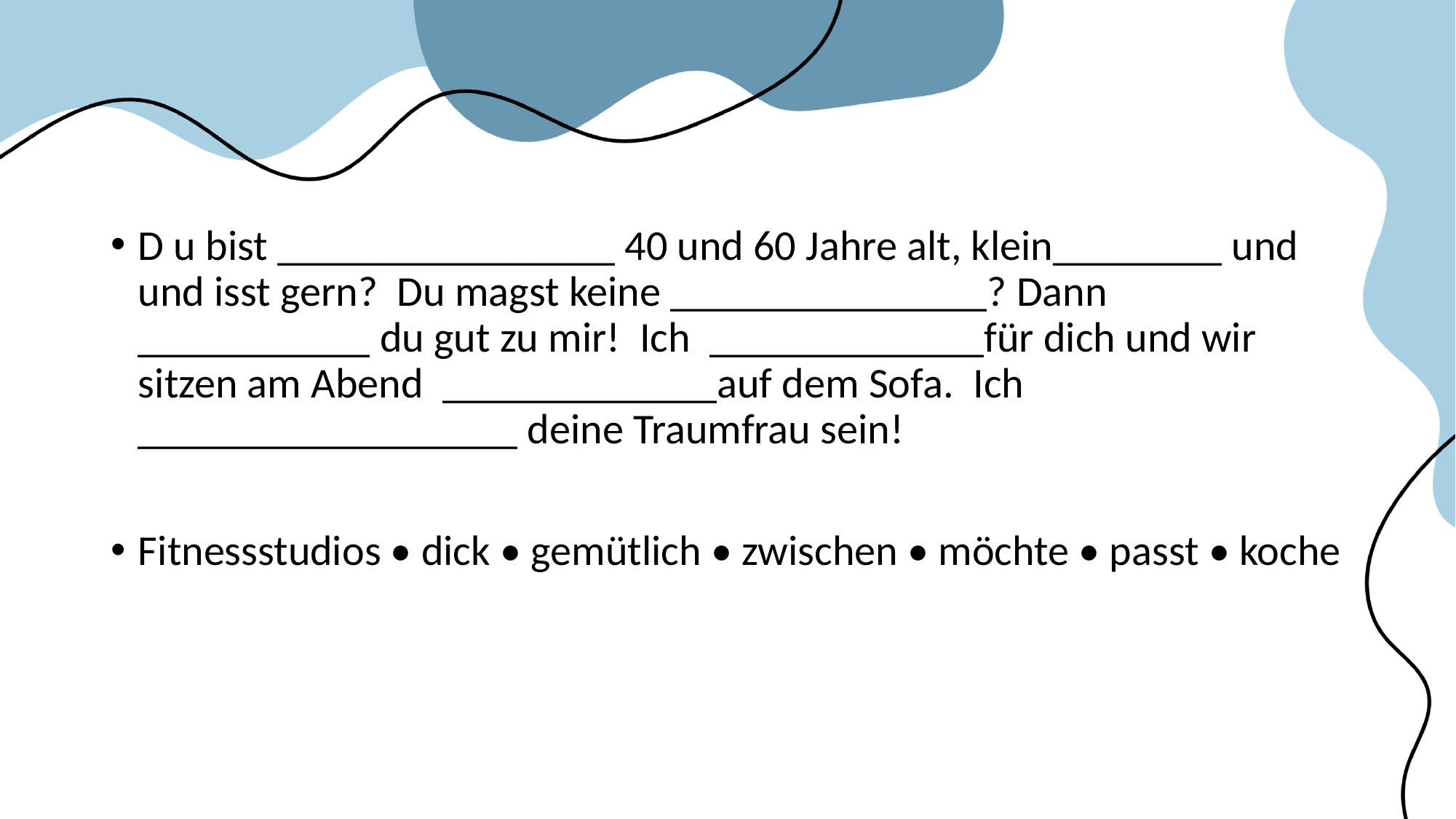

#
D u bist ________________ 40 und 60 Jahre alt, klein________ und  und isst gern?  Du magst keine _______________? Dann  ___________ du gut zu mir!  Ich  _____________für dich und wir sitzen am Abend  _____________auf dem Sofa.  Ich __________________ deine Traumfrau sein!

Fitnessstudios • dick • gemütlich • zwischen • möchte • passt • koche